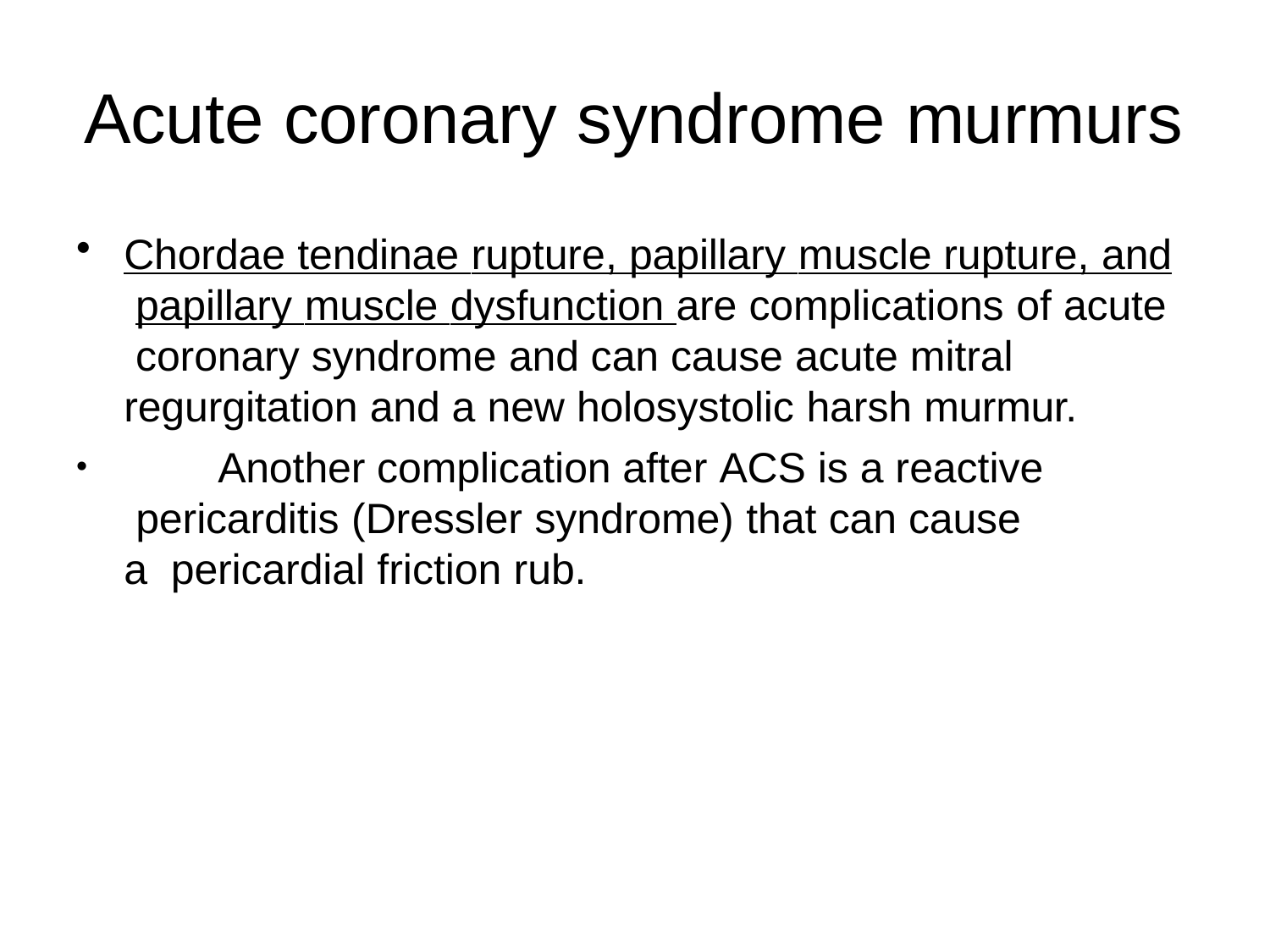

# Acute coronary syndrome murmurs
Chordae tendinae rupture, papillary muscle rupture, and  papillary muscle dysfunction are complications of acute  coronary syndrome and can cause acute mitral  regurgitation and a new holosystolic harsh murmur.
	Another complication after ACS is a reactive  pericarditis (Dressler syndrome) that can cause a  pericardial friction rub.